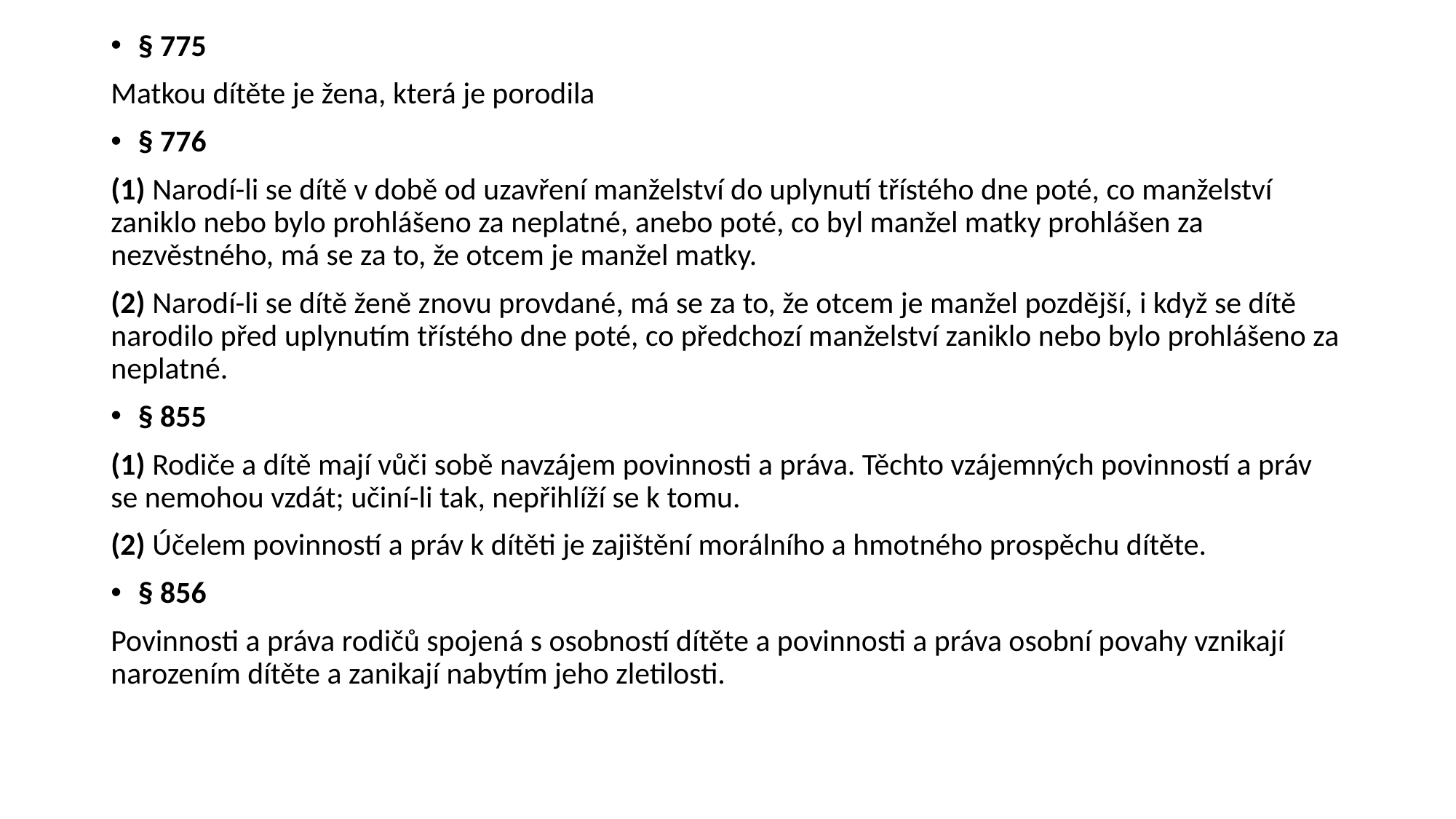

§ 775
Matkou dítěte je žena, která je porodila
§ 776
(1) Narodí-li se dítě v době od uzavření manželství do uplynutí třístého dne poté, co manželství zaniklo nebo bylo prohlášeno za neplatné, anebo poté, co byl manžel matky prohlášen za nezvěstného, má se za to, že otcem je manžel matky.
(2) Narodí-li se dítě ženě znovu provdané, má se za to, že otcem je manžel pozdější, i když se dítě narodilo před uplynutím třístého dne poté, co předchozí manželství zaniklo nebo bylo prohlášeno za neplatné.
§ 855
(1) Rodiče a dítě mají vůči sobě navzájem povinnosti a práva. Těchto vzájemných povinností a práv se nemohou vzdát; učiní-li tak, nepřihlíží se k tomu.
(2) Účelem povinností a práv k dítěti je zajištění morálního a hmotného prospěchu dítěte.
§ 856
Povinnosti a práva rodičů spojená s osobností dítěte a povinnosti a práva osobní povahy vznikají narozením dítěte a zanikají nabytím jeho zletilosti.